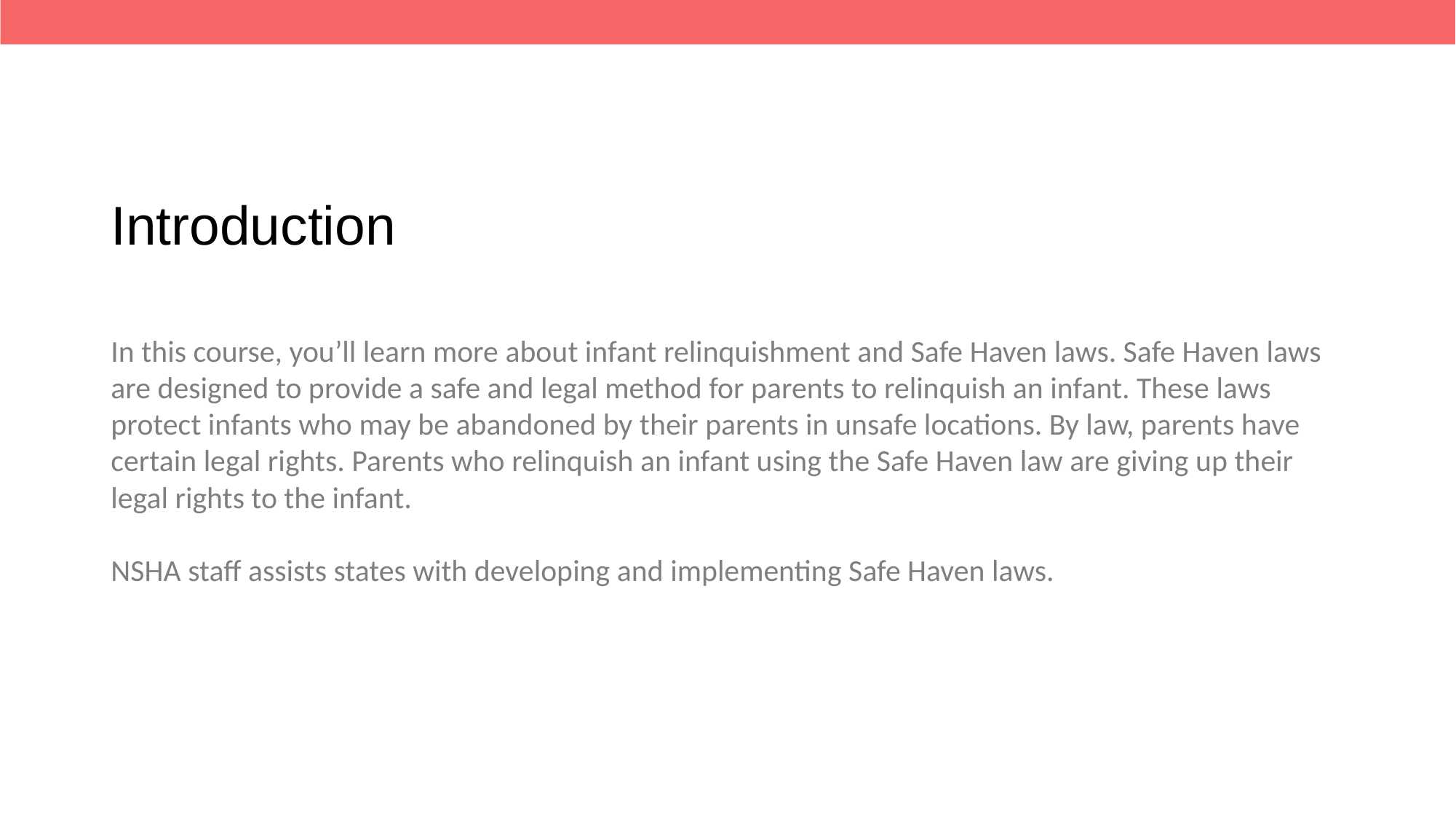

# Introduction
In this course, you’ll learn more about infant relinquishment and Safe Haven laws. Safe Haven laws are designed to provide a safe and legal method for parents to relinquish an infant. These laws protect infants who may be abandoned by their parents in unsafe locations. By law, parents have certain legal rights. Parents who relinquish an infant using the Safe Haven law are giving up their legal rights to the infant.

NSHA staff assists states with developing and implementing Safe Haven laws.